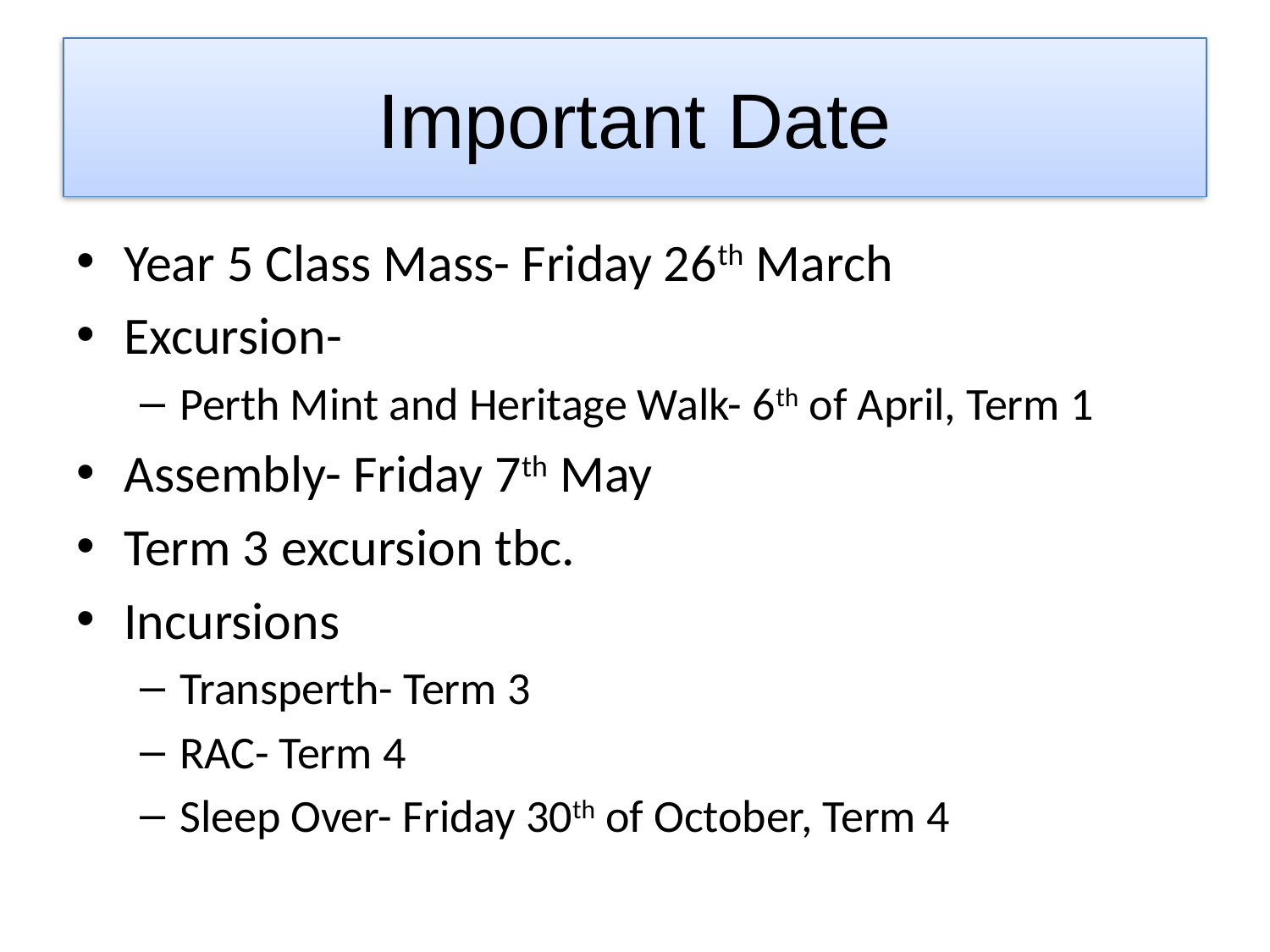

# Important Date
Year 5 Class Mass- Friday 26th March
Excursion-
Perth Mint and Heritage Walk- 6th of April, Term 1
Assembly- Friday 7th May
Term 3 excursion tbc.
Incursions
Transperth- Term 3
RAC- Term 4
Sleep Over- Friday 30th of October, Term 4